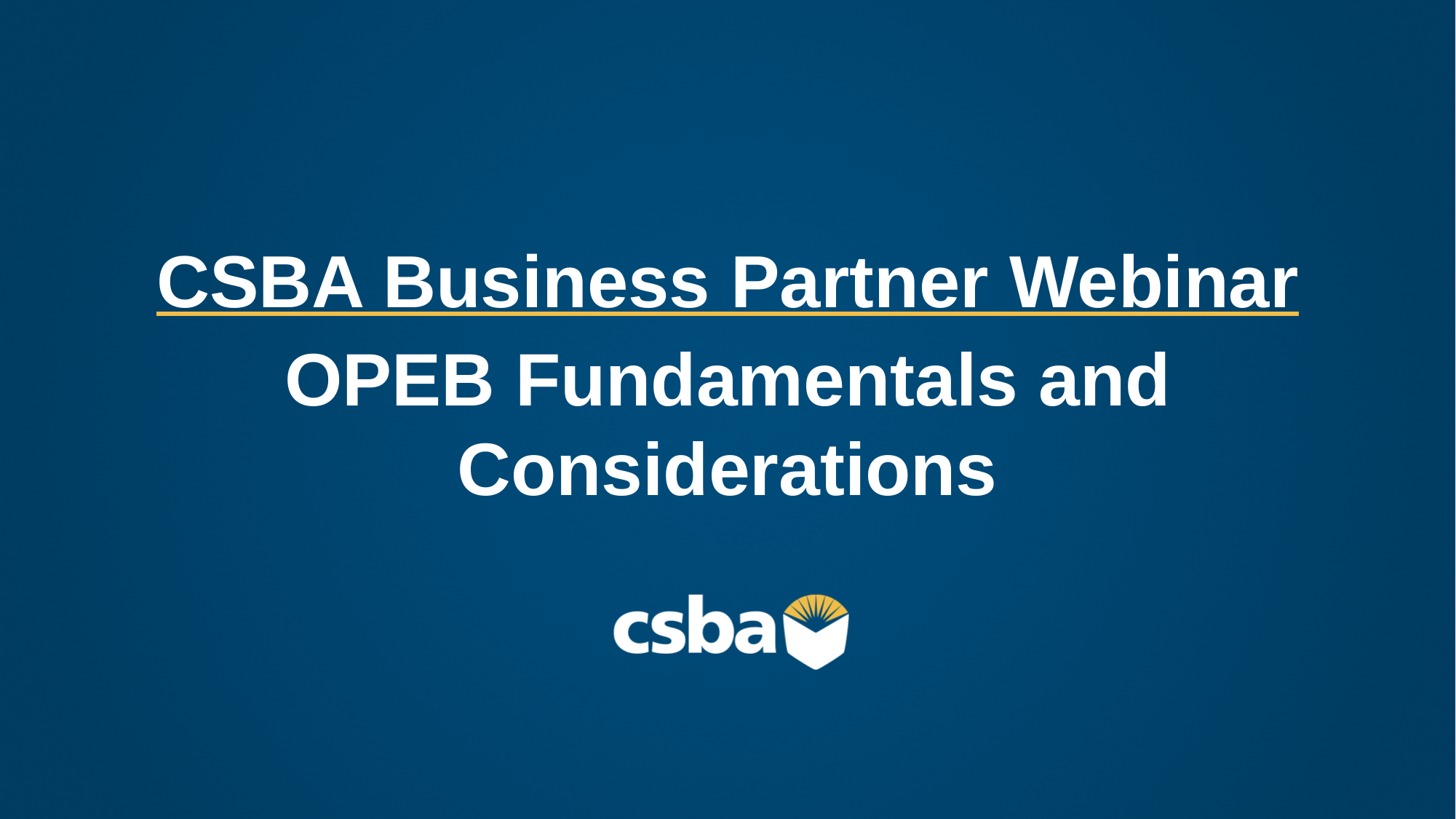

# CSBA Business Partner Webinar
OPEB Fundamentals and Considerations